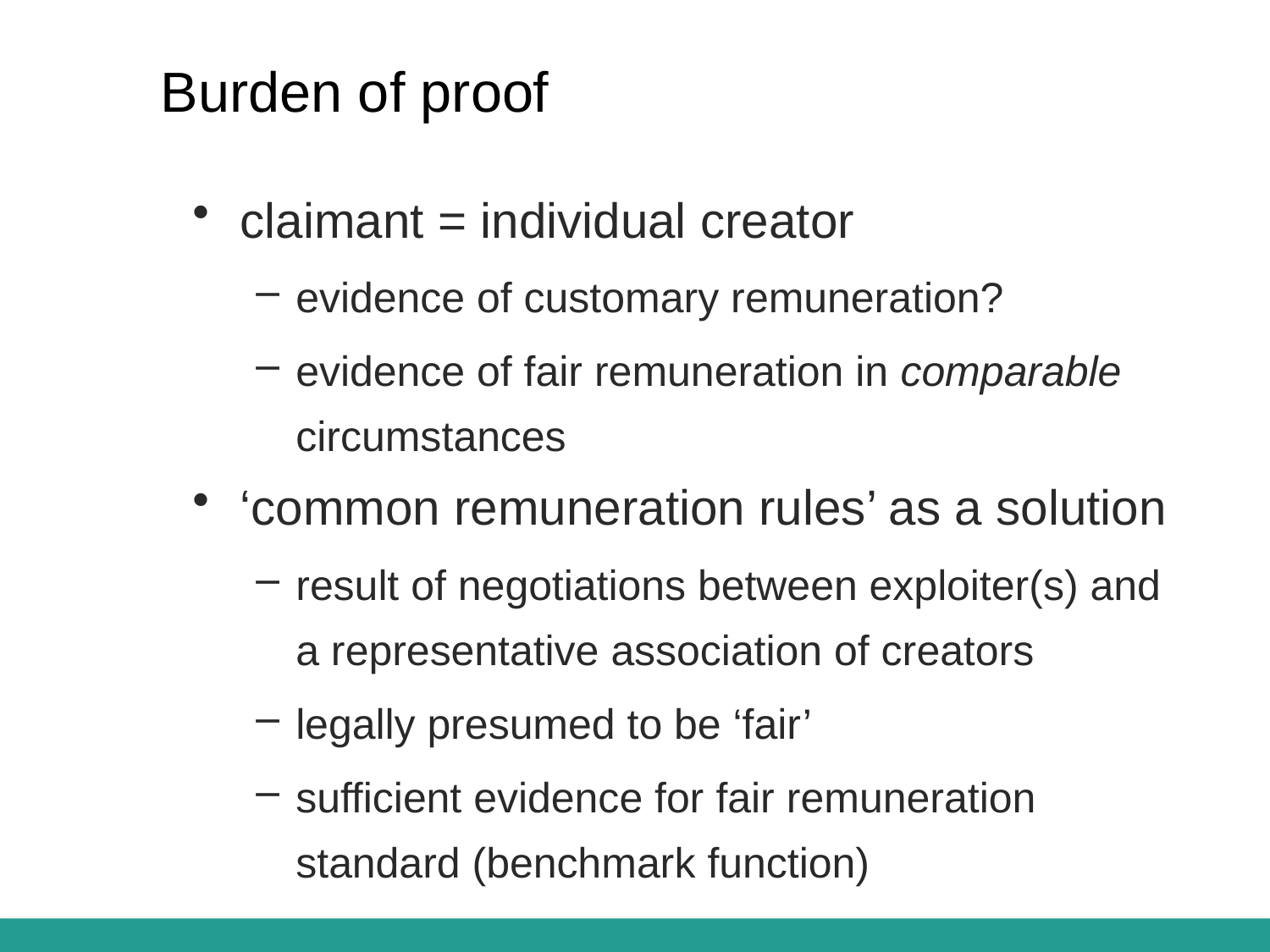

# Burden of proof
claimant = individual creator
evidence of customary remuneration?
evidence of fair remuneration in comparable circumstances
‘common remuneration rules’ as a solution
result of negotiations between exploiter(s) and a representative association of creators
legally presumed to be ‘fair’
sufficient evidence for fair remuneration standard (benchmark function)